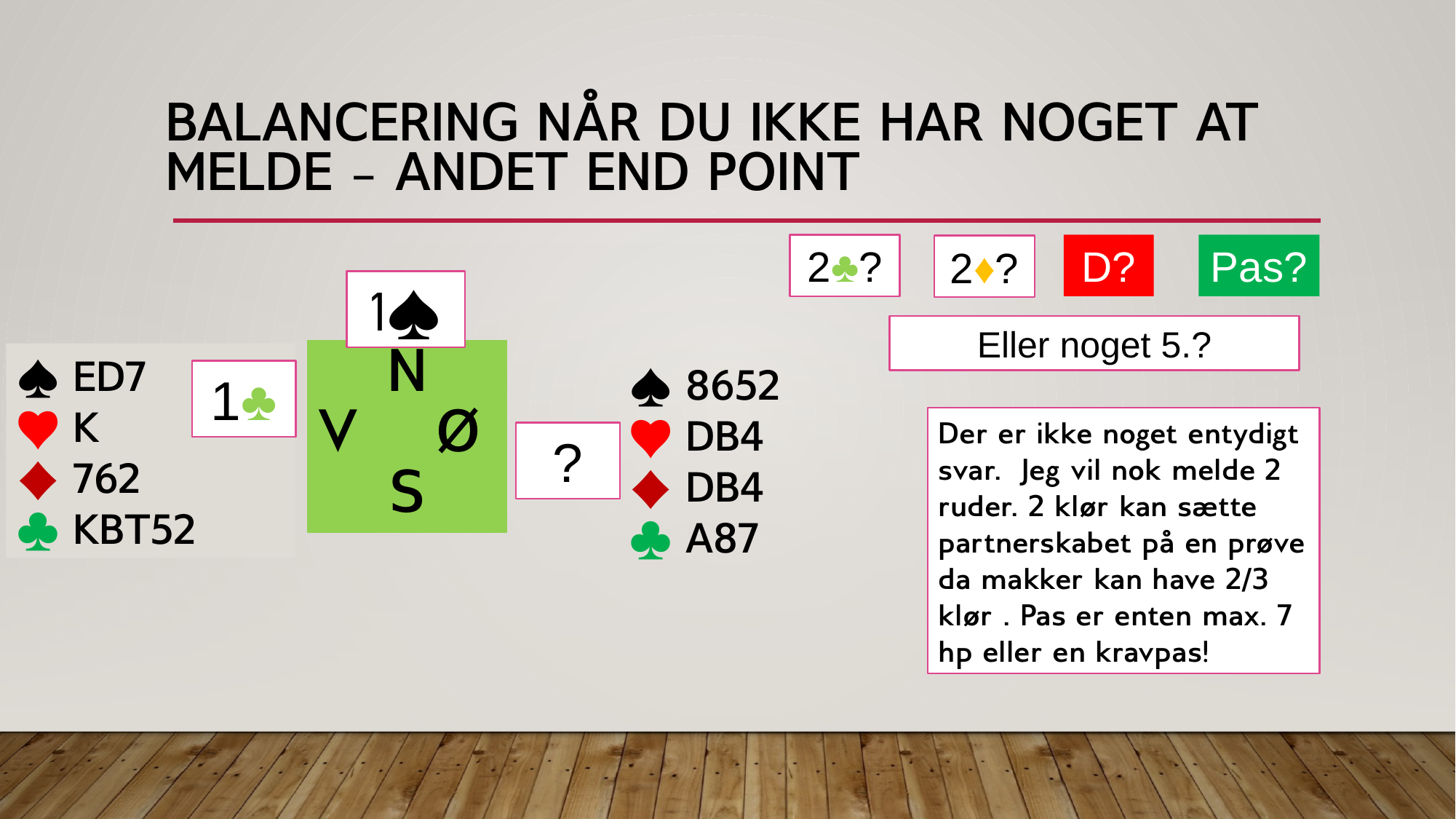

# Balancering Når du ikke har noget at melde – andet end point
|  |  |  |
| --- | --- | --- |
|  | N V Ø S |  |
|  |  |  |
2♣?
D?
Pas?
2♦︎?
1♠︎
Eller noget 5.?
♠︎ ED7
♥︎ K
♦︎ 762
♣︎ KBT52
♠︎ 8652
♥︎ DB4
♦︎ DB4
♣︎ A87
1︎♣
Der er ikke noget entydigt svar.  Jeg vil nok melde 2 ruder. 2 klør kan sætte partnerskabet på en prøve da makker kan have 2/3 klør . Pas er enten max. 7 hp eller en kravpas!
?